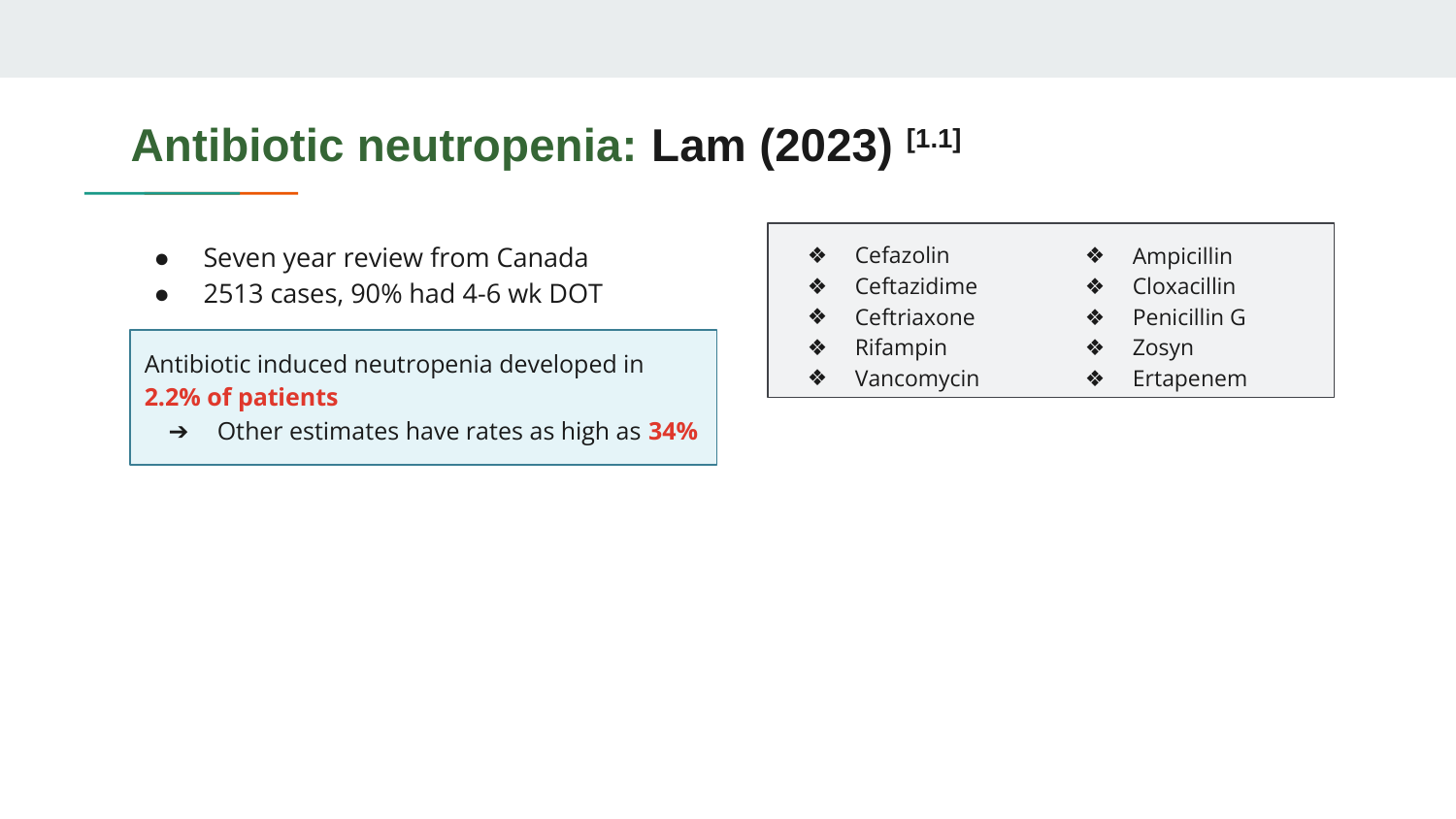

# Antibiotic neutropenia: Lam (2023) [1.1]
Seven year review from Canada
2513 cases, 90% had 4-6 wk DOT

Cefazolin
Ceftazidime
Ceftriaxone
Rifampin
Vancomycin
Ampicillin
Cloxacillin
Penicillin G
Zosyn
Ertapenem
Antibiotic induced neutropenia developed in 2.2% of patients
Other estimates have rates as high as 34%